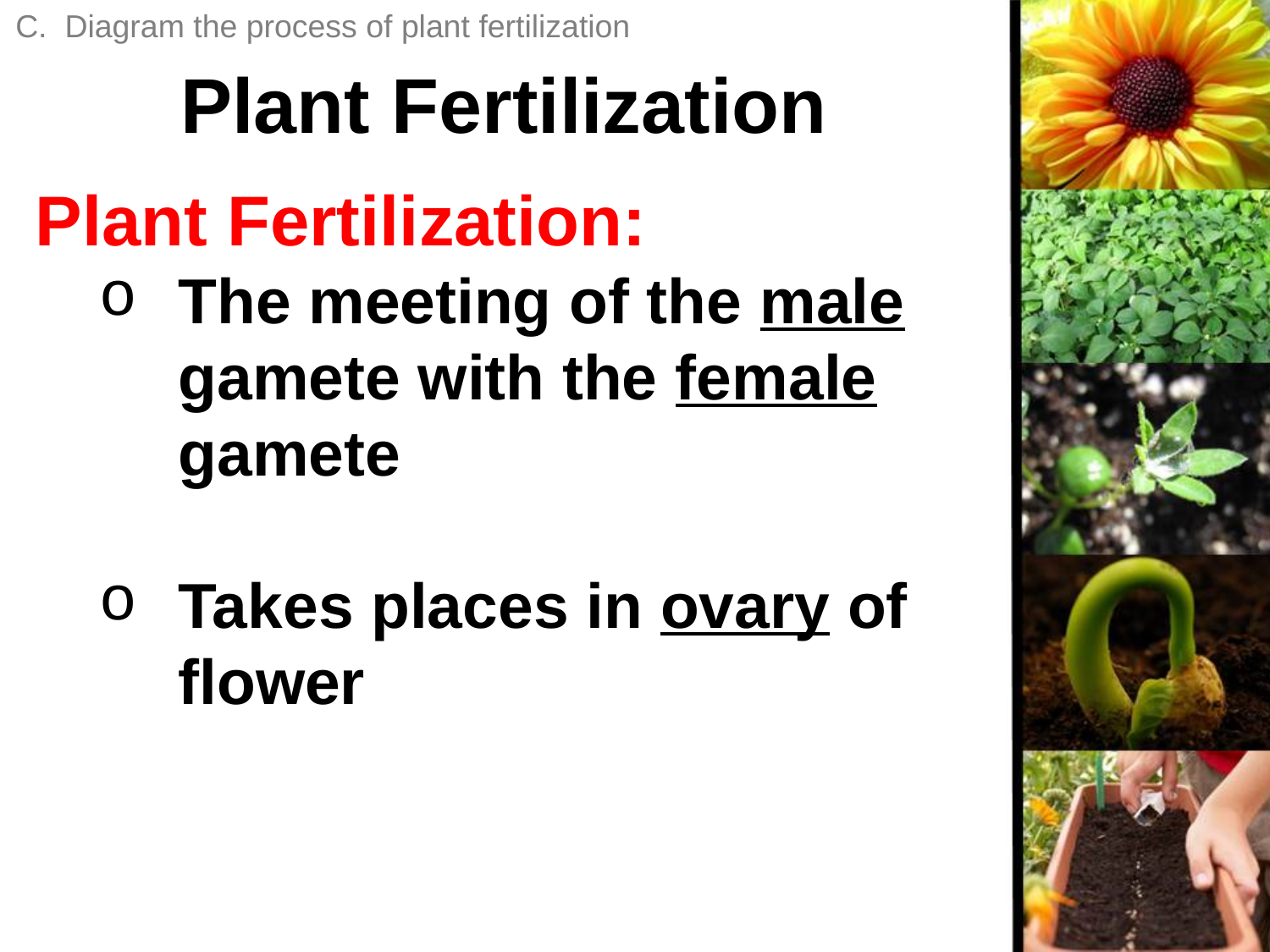

C.  Diagram the process of plant fertilization

# Plant Fertilization
Plant Fertilization:
The meeting of the male gamete with the female gamete

Takes places in ovary of flower